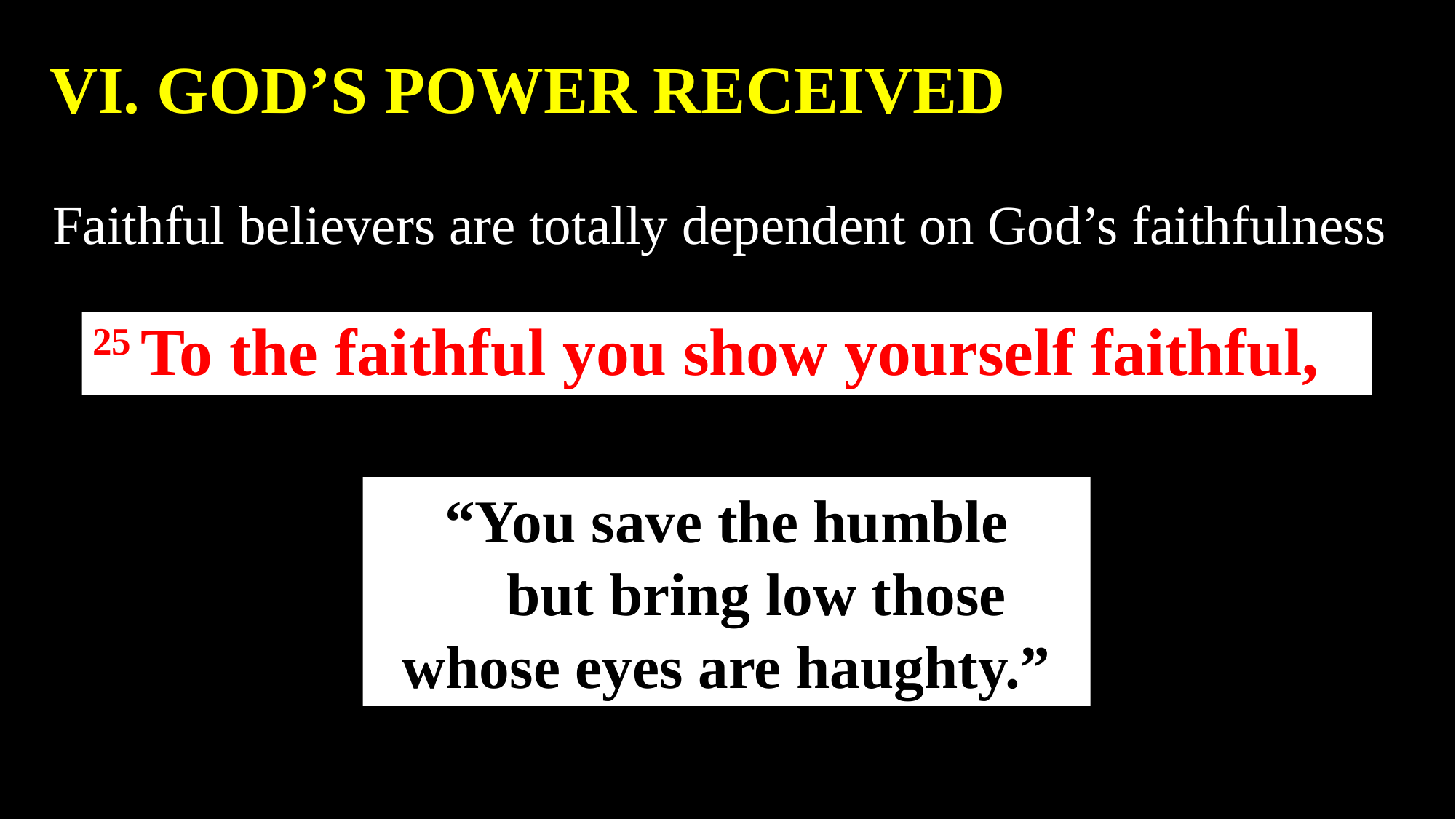

VI. GOD’S POWER RECEIVED
Faithful believers are totally dependent on God’s faithfulness
25 To the faithful you show yourself faithful,
“You save the humble
    but bring low those whose eyes are haughty.”